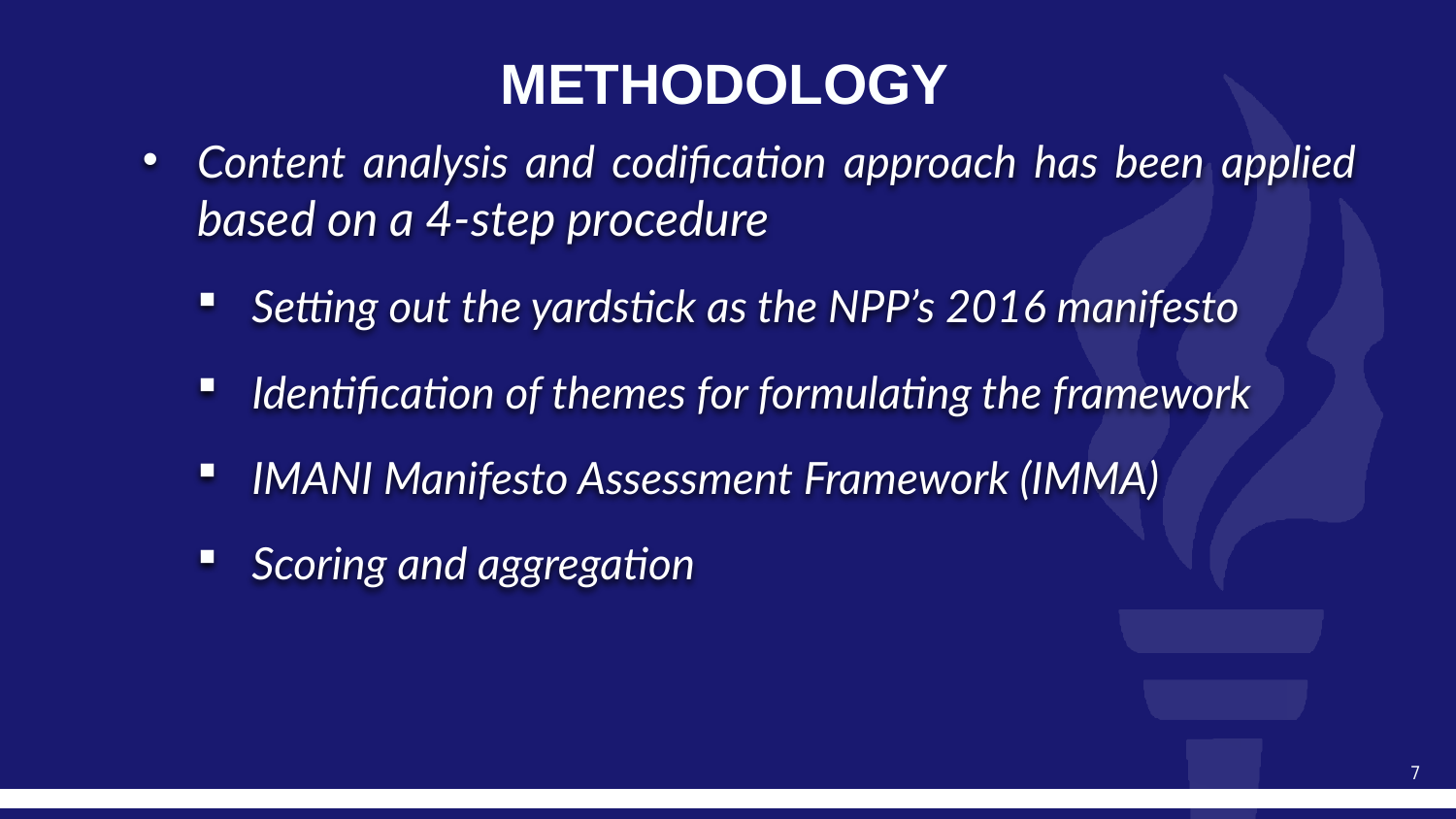

# METHODOLOGY
Content analysis and codification approach has been applied based on a 4-step procedure
Setting out the yardstick as the NPP’s 2016 manifesto
Identification of themes for formulating the framework
IMANI Manifesto Assessment Framework (IMMA)
Scoring and aggregation

7